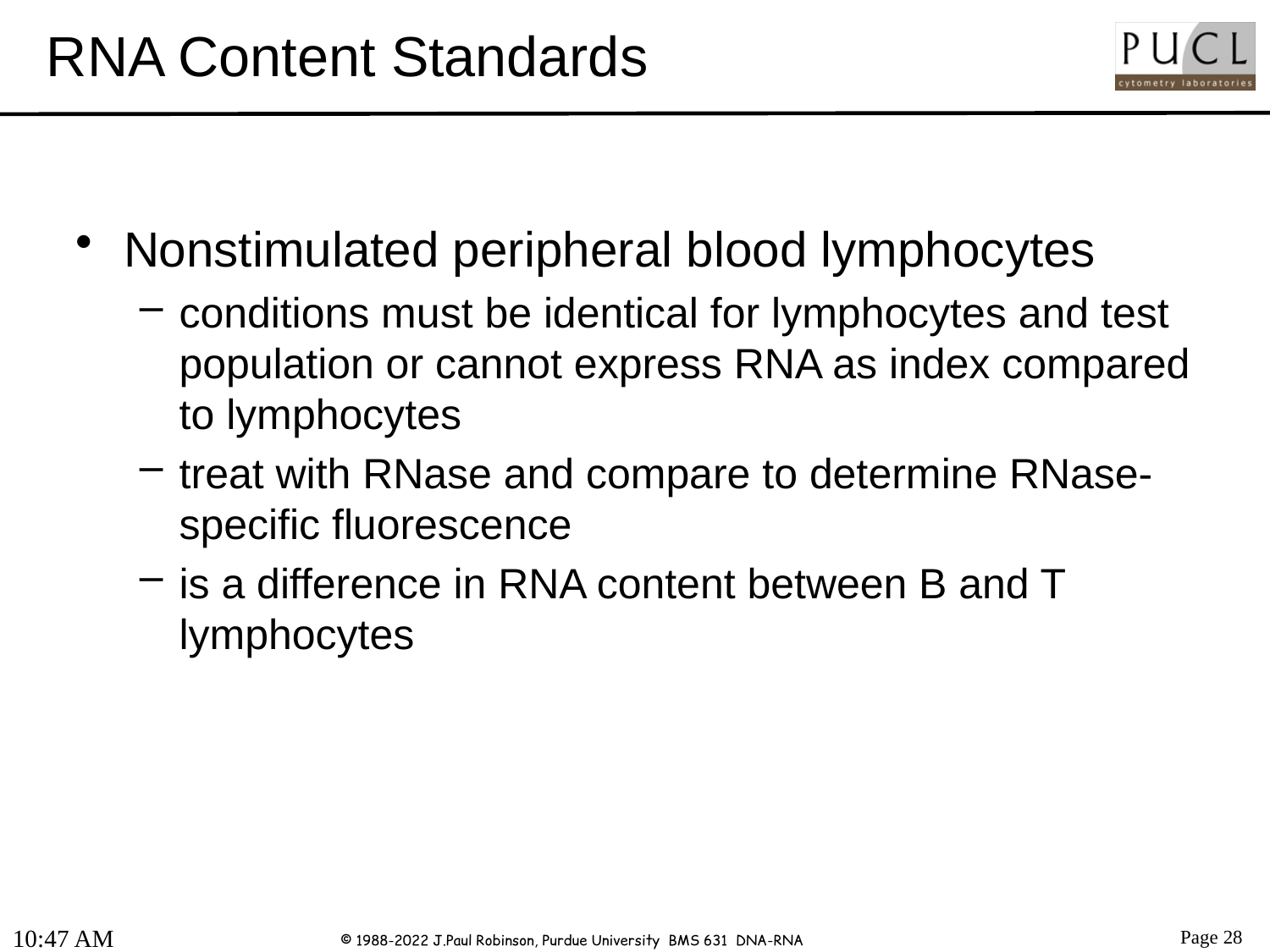

# RNA Content Standards
Nonstimulated peripheral blood lymphocytes
conditions must be identical for lymphocytes and test population or cannot express RNA as index compared to lymphocytes
treat with RNase and compare to determine RNase-specific fluorescence
is a difference in RNA content between B and T lymphocytes
10:47 AM